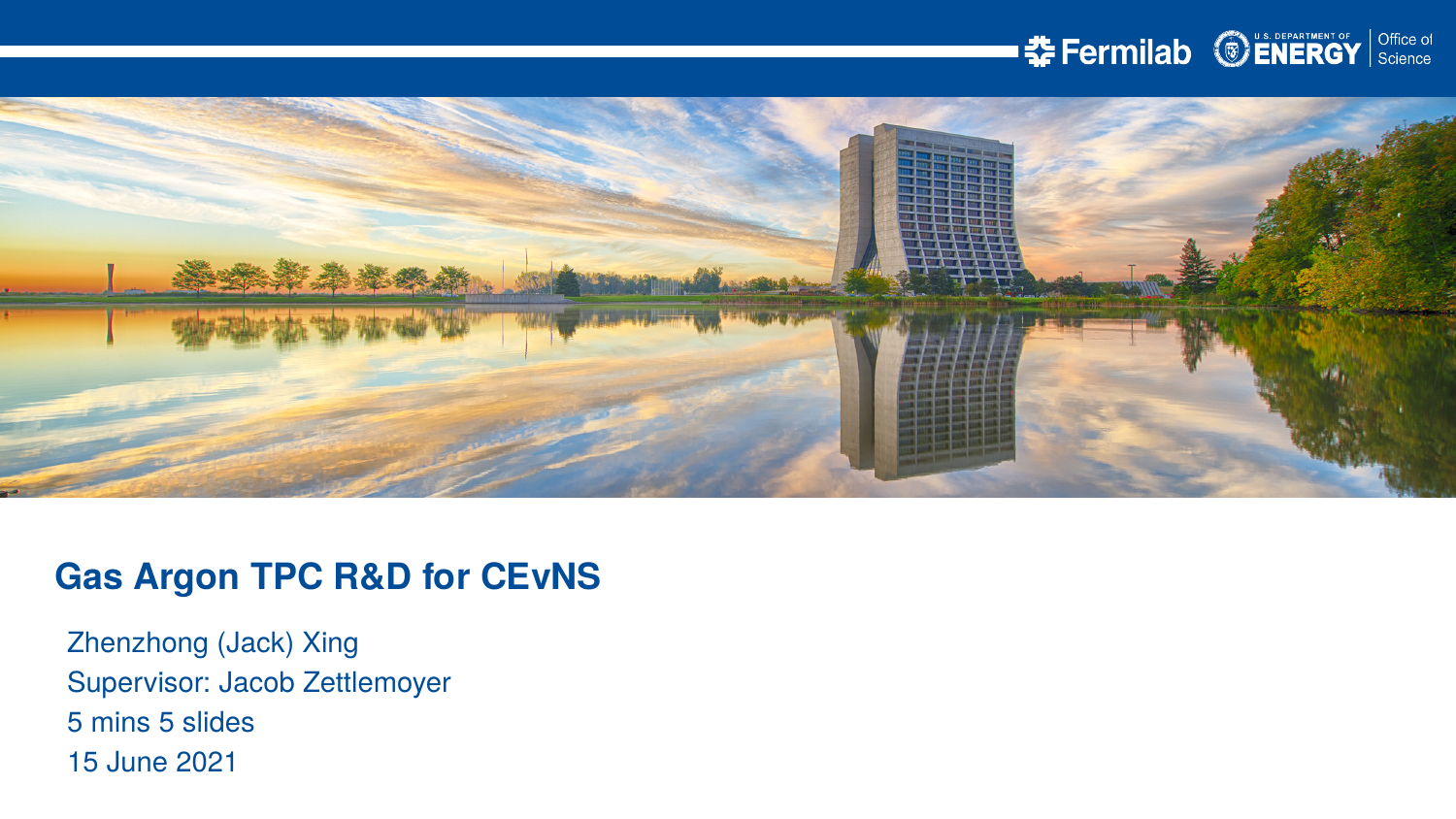

Gas Argon TPC R&D for CEvNS
Zhenzhong (Jack) Xing
Supervisor: Jacob Zettlemoyer
5 mins 5 slides
15 June 2021